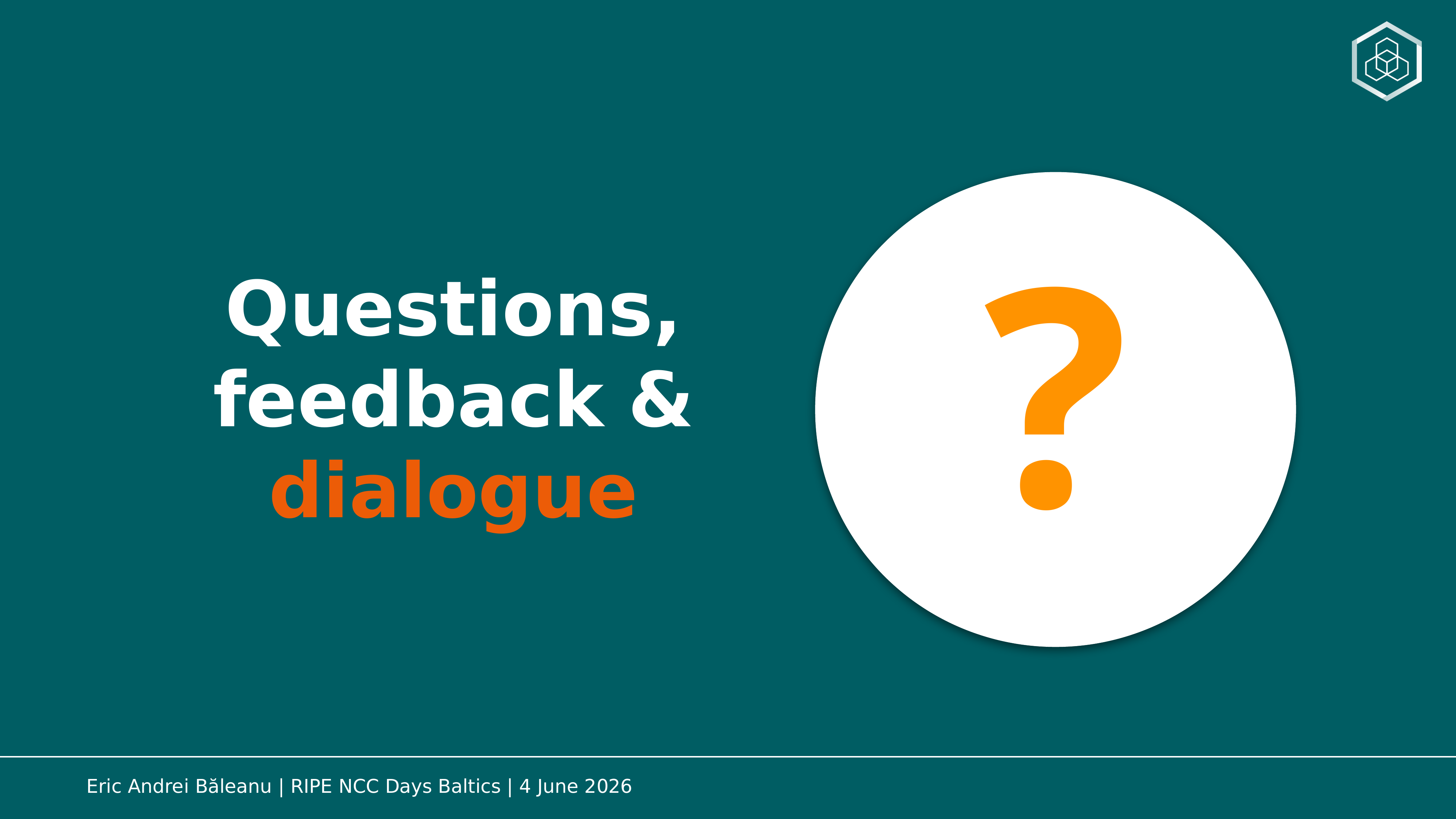

Eric Andrei Băleanu | RIPE NCC Days Baltics | 4 June 2026